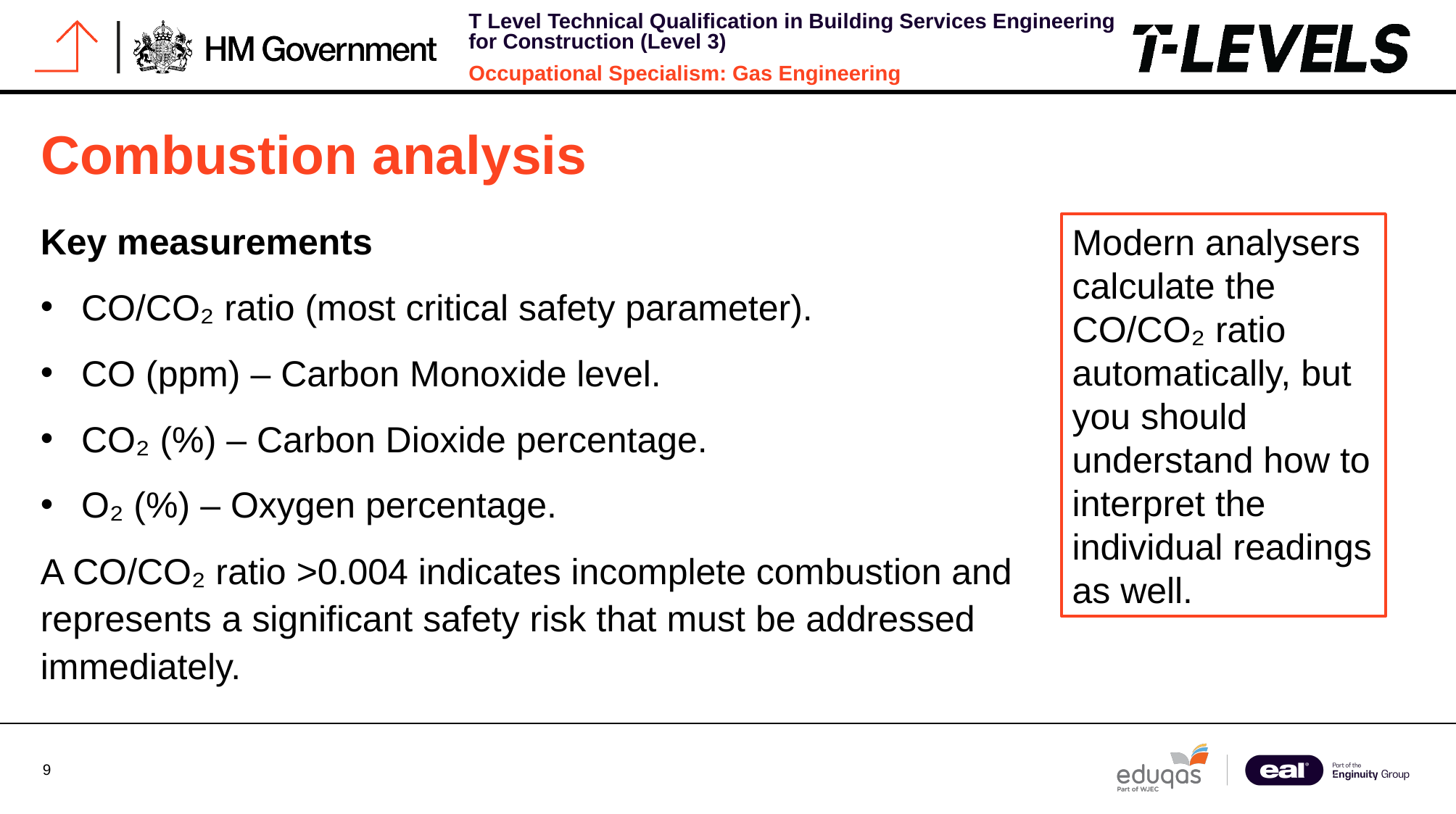

# Combustion analysis
Key measurements
CO/CO₂ ratio (most critical safety parameter).
CO (ppm) – Carbon Monoxide level.
CO₂ (%) – Carbon Dioxide percentage.
O₂ (%) – Oxygen percentage.
A CO/CO₂ ratio >0.004 indicates incomplete combustion and represents a significant safety risk that must be addressed immediately.

Modern analysers calculate the CO/CO₂ ratio automatically, but you should understand how to interpret the individual readings as well.